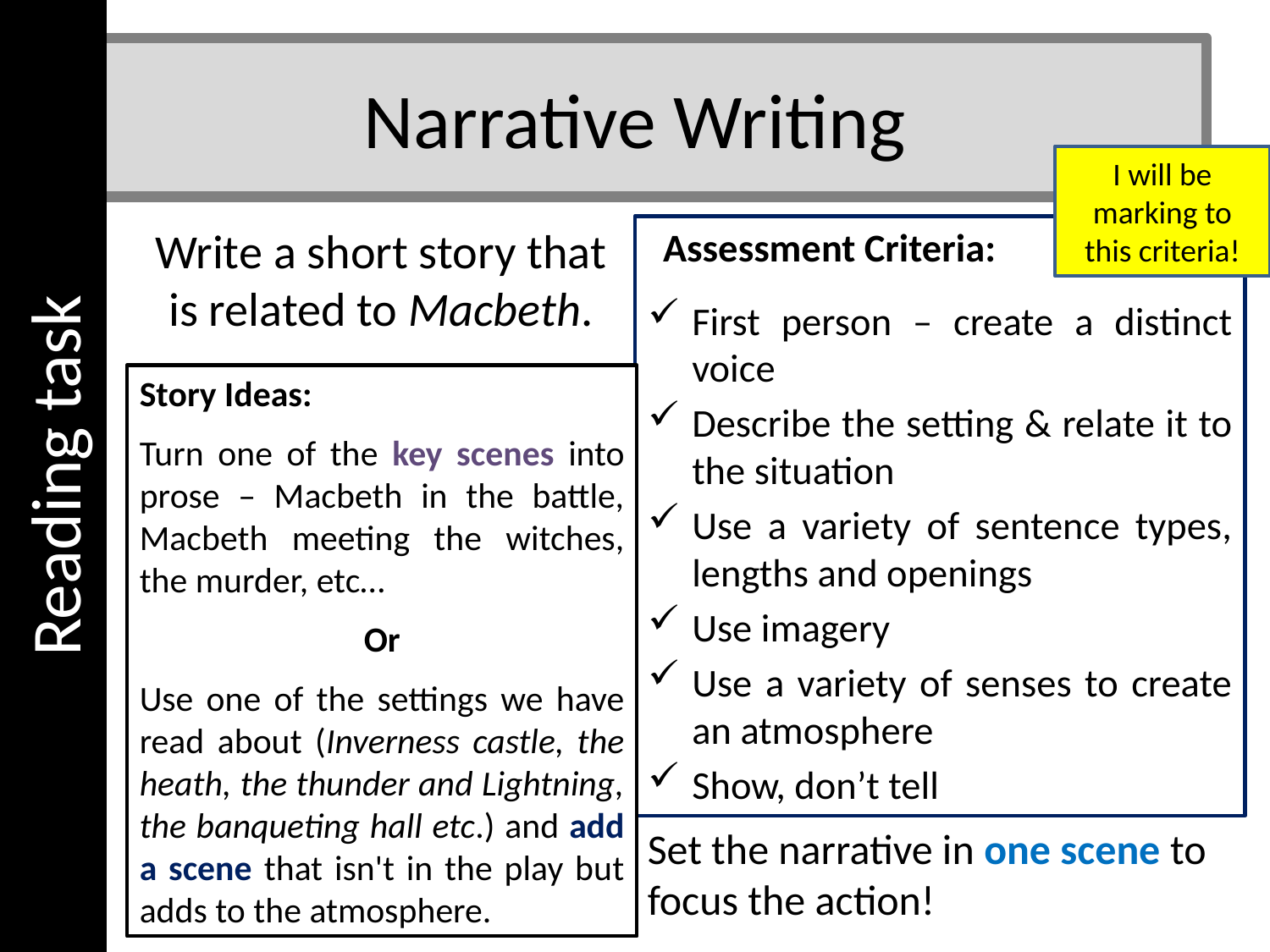

Reading task
# Narrative Writing
I will be marking to this criteria!
Write a short story that is related to Macbeth.
Assessment Criteria:

First person – create a distinct voice
Describe the setting & relate it to the situation
Use a variety of sentence types, lengths and openings
Use imagery
Use a variety of senses to create an atmosphere
Show, don’t tell

Story Ideas:

Turn one of the key scenes into prose – Macbeth in the battle, Macbeth meeting the witches, the murder, etc…

Or

Use one of the settings we have read about (Inverness castle, the heath, the thunder and Lightning, the banqueting hall etc.) and add a scene that isn't in the play but adds to the atmosphere.
Set the narrative in one scene to focus the action!